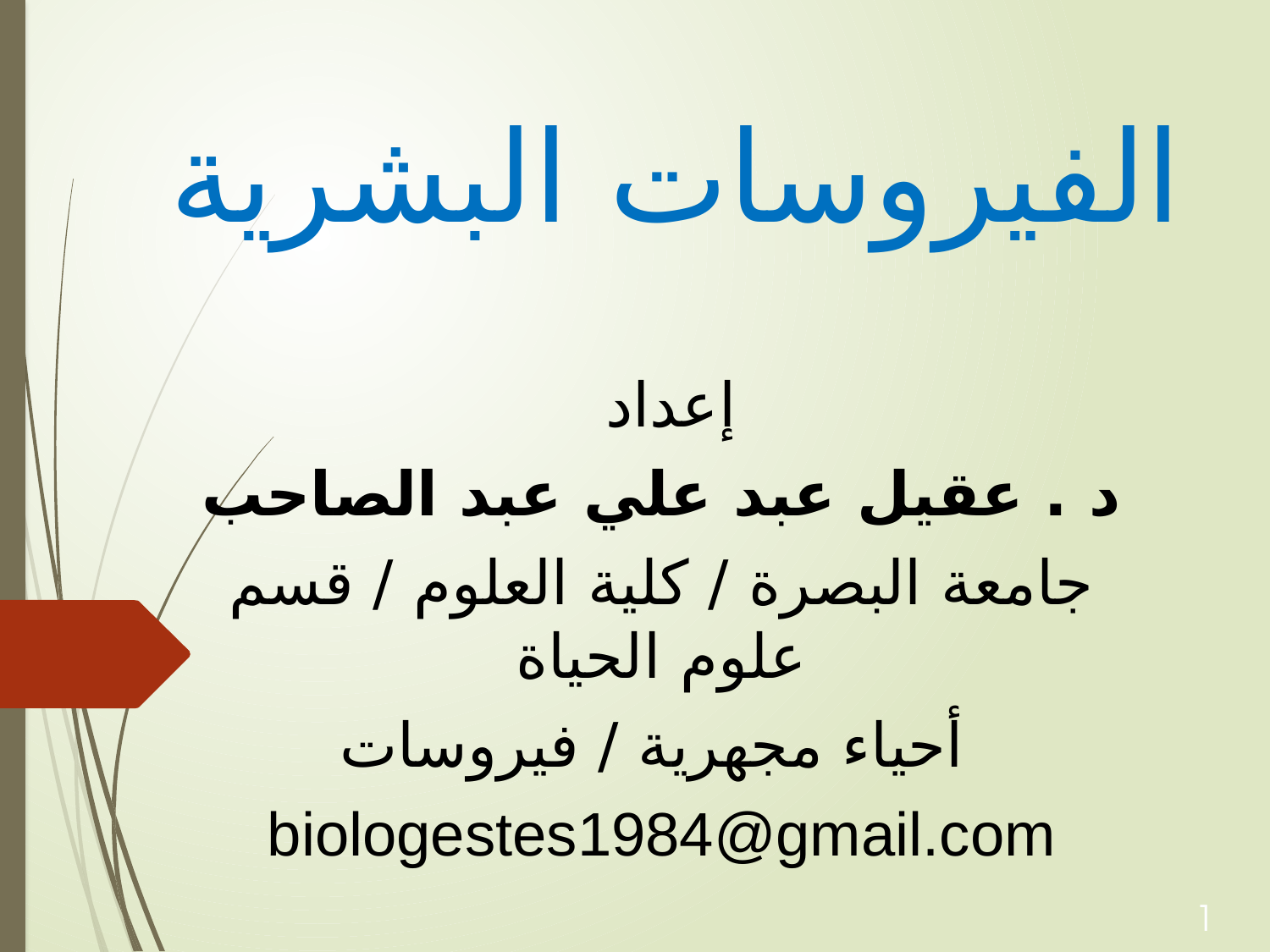

# الفيروسات البشرية
إعداد
د . عقيل عبد علي عبد الصاحب
جامعة البصرة / كلية العلوم / قسم علوم الحياة
 أحياء مجهرية / فيروسات
biologestes1984@gmail.com
1